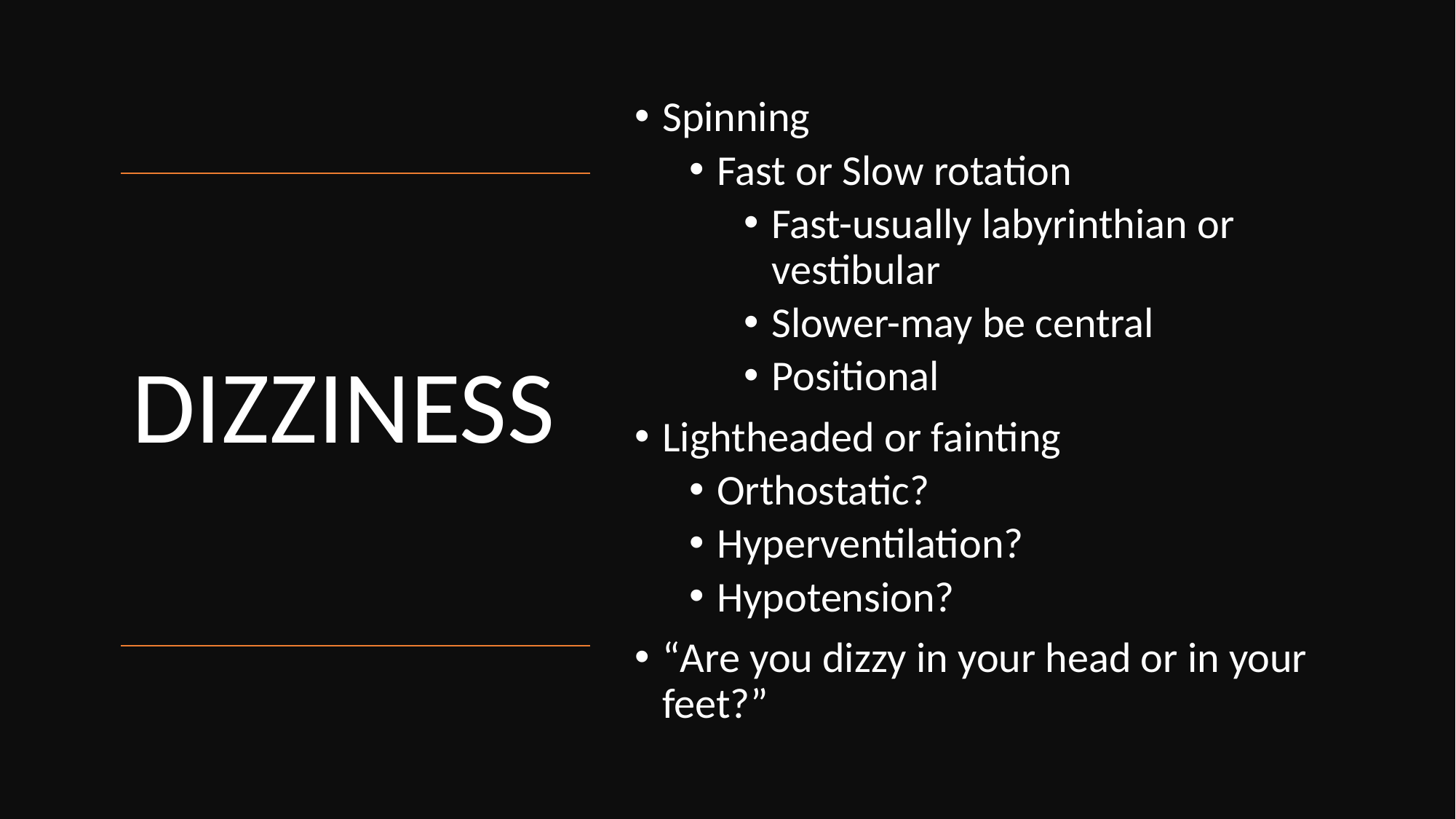

Spinning
Fast or Slow rotation
Fast-usually labyrinthian or vestibular
Slower-may be central
Positional
Lightheaded or fainting
Orthostatic?
Hyperventilation?
Hypotension?
“Are you dizzy in your head or in your feet?”
# DIZZINESS